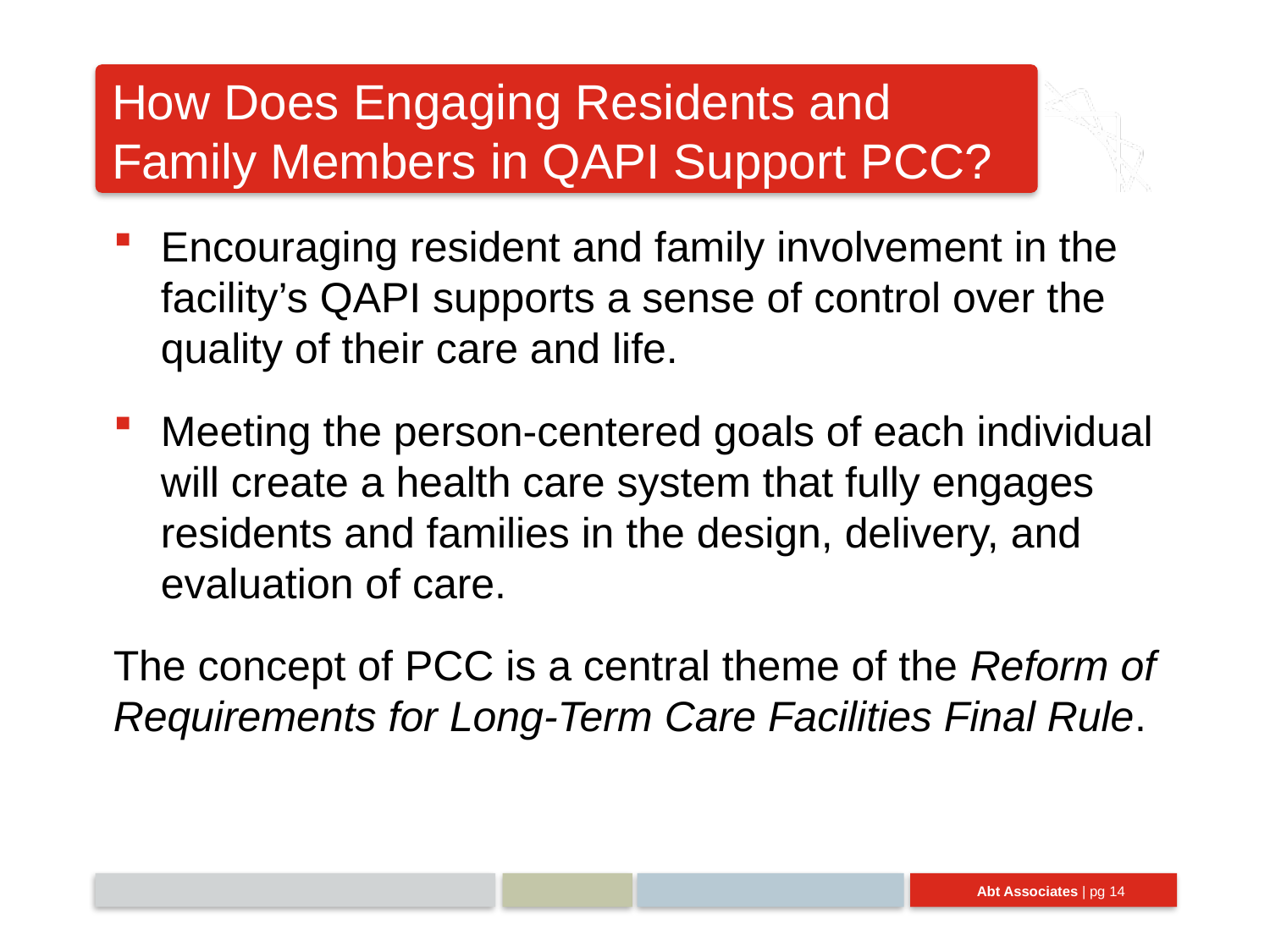

# How Does Engaging Residents and Family Members in QAPI Support PCC?
Encouraging resident and family involvement in the facility’s QAPI supports a sense of control over the quality of their care and life.
Meeting the person-centered goals of each individual will create a health care system that fully engages residents and families in the design, delivery, and evaluation of care.
The concept of PCC is a central theme of the Reform of Requirements for Long-Term Care Facilities Final Rule.